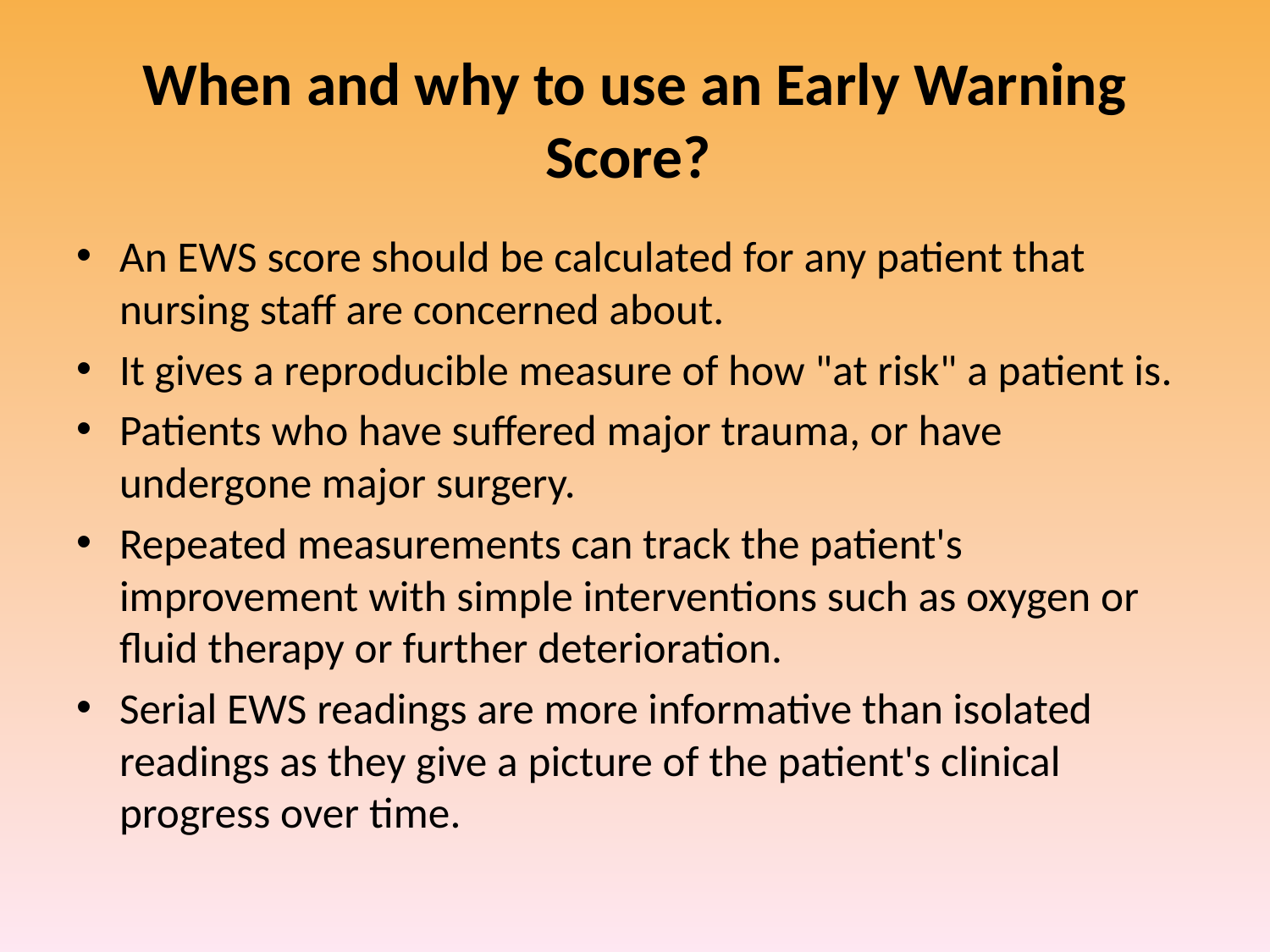

# When and why to use an Early Warning Score?
An EWS score should be calculated for any patient that nursing staff are concerned about.
It gives a reproducible measure of how "at risk" a patient is.
Patients who have suffered major trauma, or have undergone major surgery.
Repeated measurements can track the patient's improvement with simple interventions such as oxygen or fluid therapy or further deterioration.
Serial EWS readings are more informative than isolated readings as they give a picture of the patient's clinical progress over time.